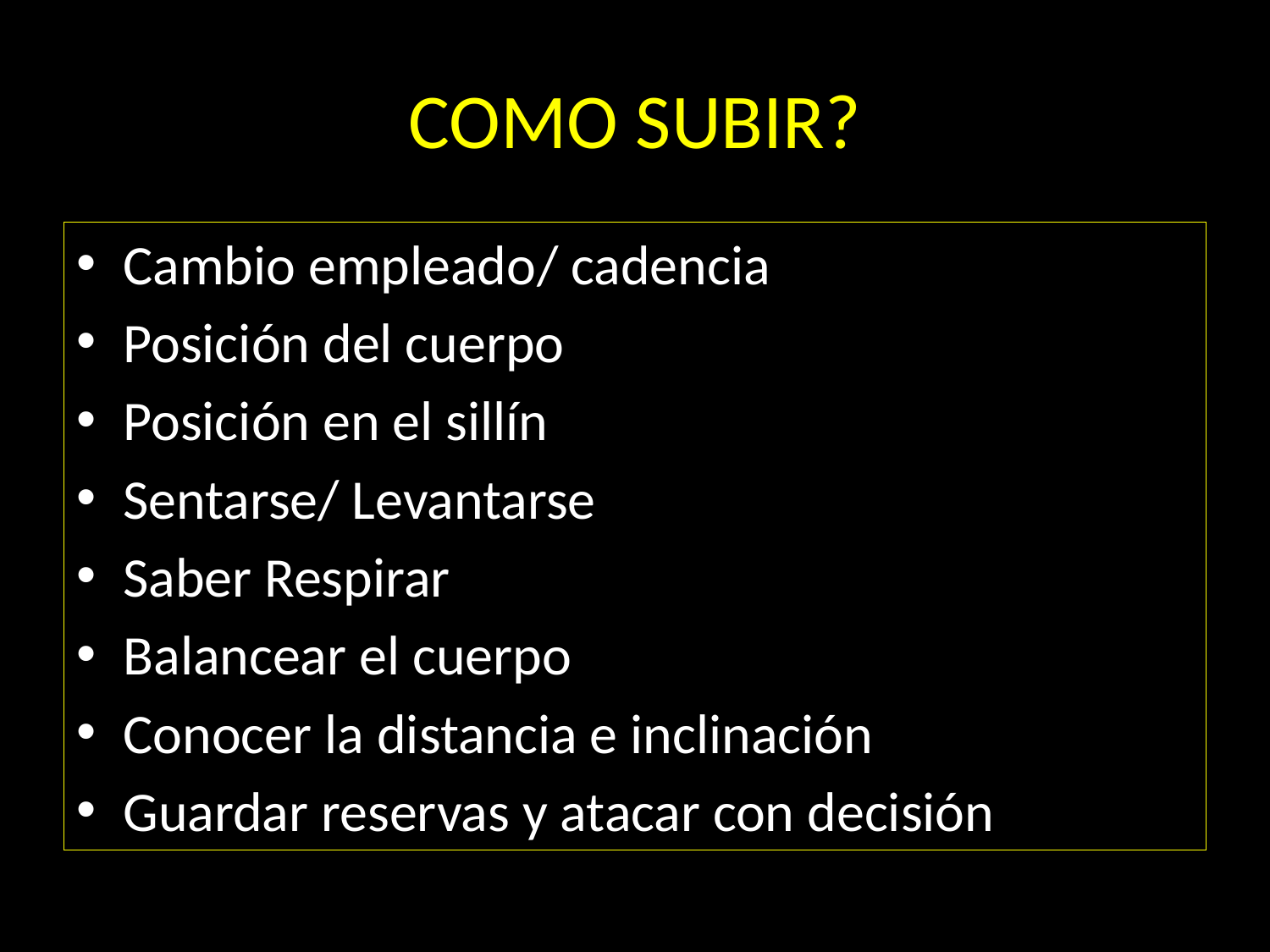

# COMO SUBIR?
Cambio empleado/ cadencia
Posición del cuerpo
Posición en el sillín
Sentarse/ Levantarse
Saber Respirar
Balancear el cuerpo
Conocer la distancia e inclinación
Guardar reservas y atacar con decisión